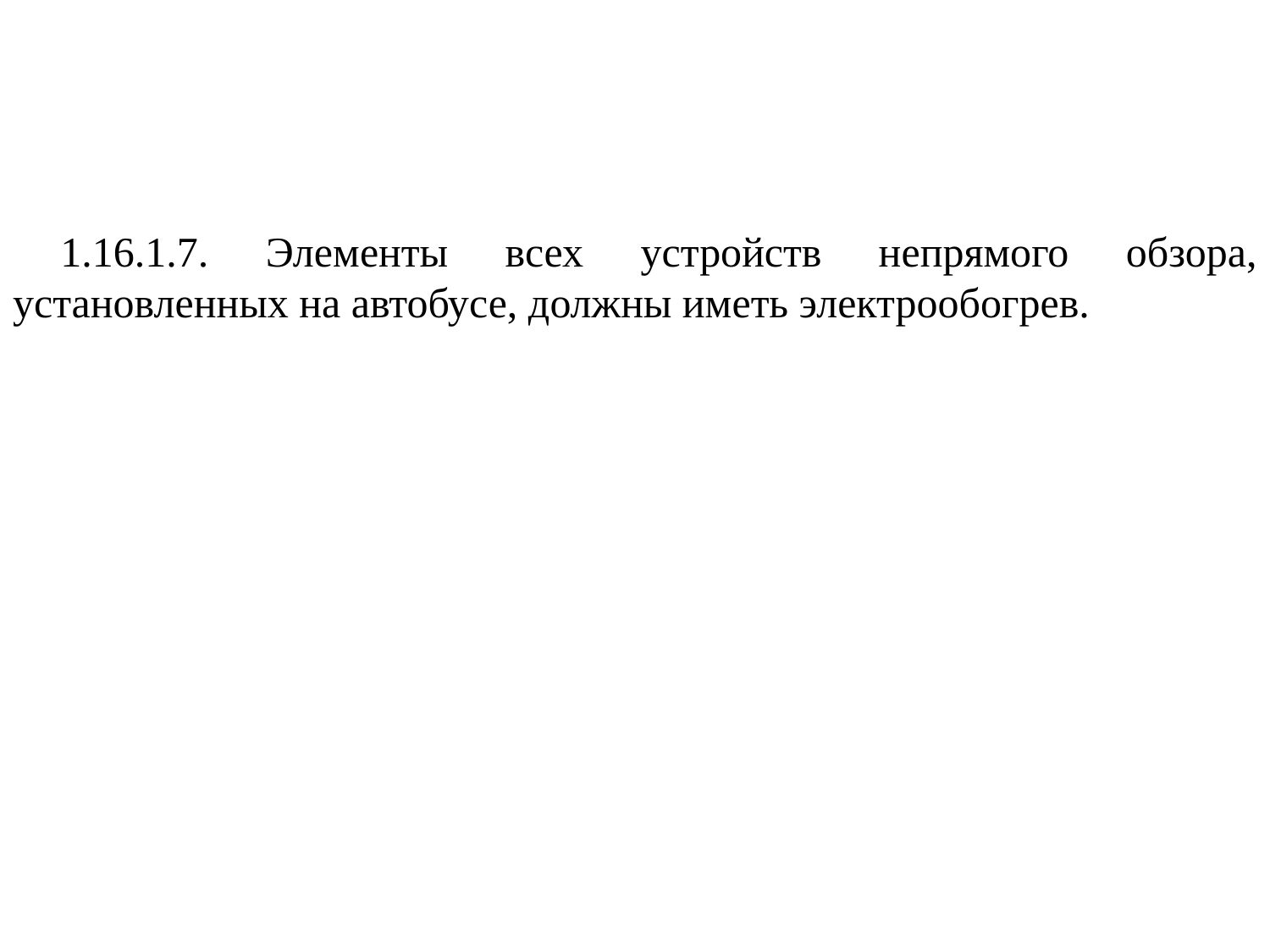

1.16.1.7. Элементы всех устройств непрямого обзора, установленных на автобусе, должны иметь электрообогрев.